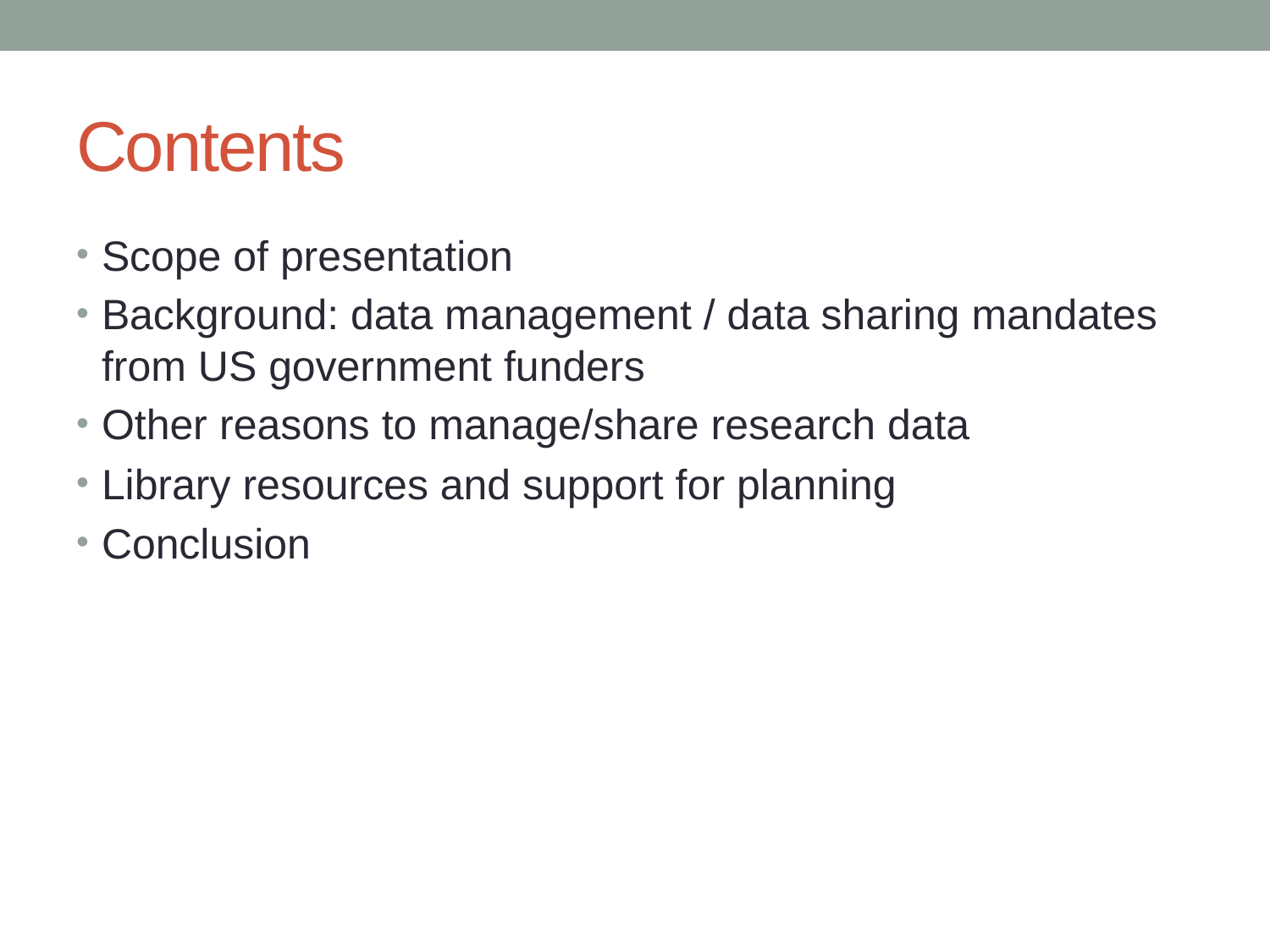

# Contents
Scope of presentation
Background: data management / data sharing mandates from US government funders
Other reasons to manage/share research data
Library resources and support for planning
Conclusion